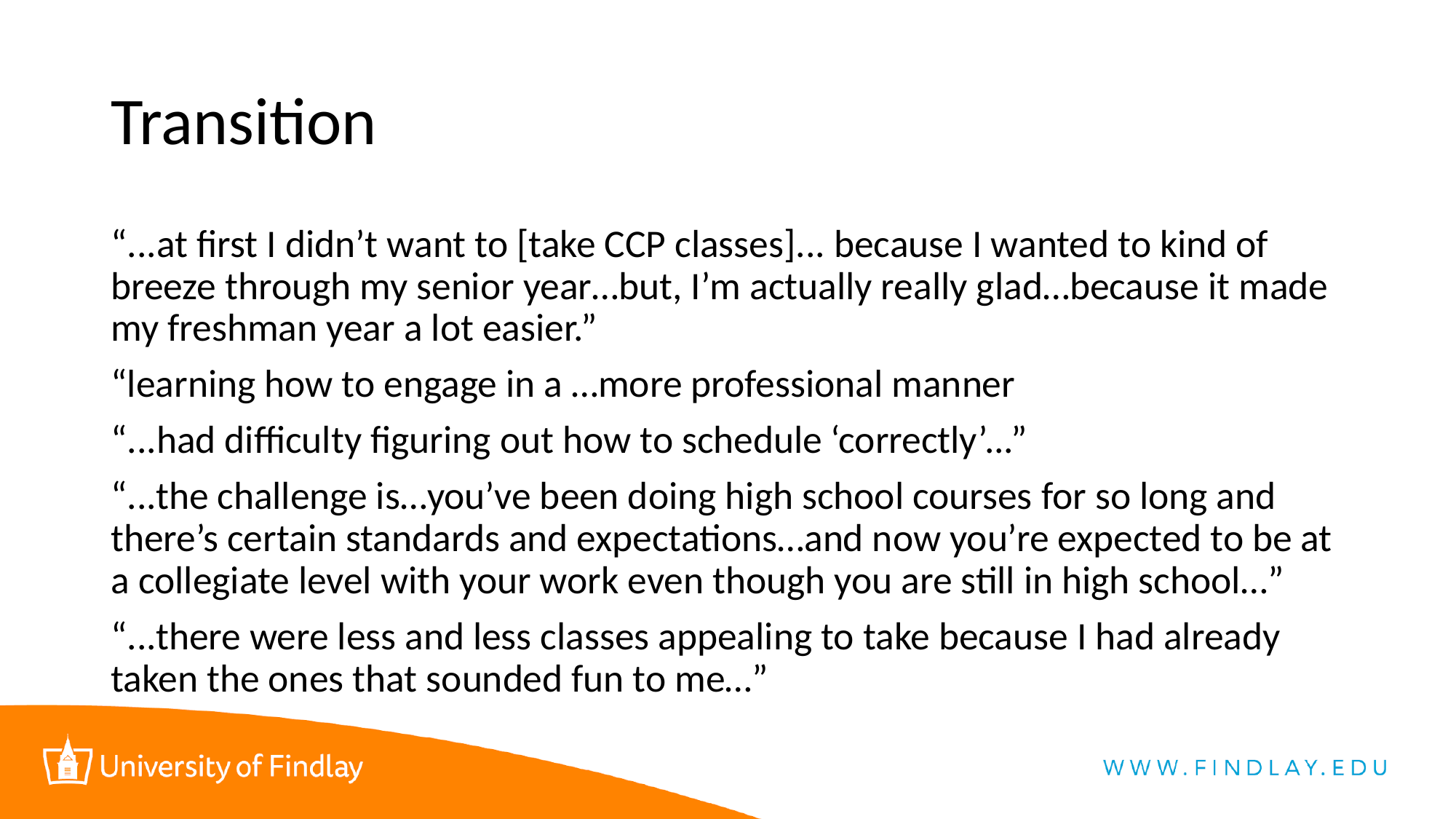

# Transition
“...at first I didn’t want to [take CCP classes]... because I wanted to kind of breeze through my senior year…but, I’m actually really glad…because it made my freshman year a lot easier.”
“learning how to engage in a …more professional manner
“...had difficulty figuring out how to schedule ‘correctly’...”
“...the challenge is…you’ve been doing high school courses for so long and there’s certain standards and expectations…and now you’re expected to be at a collegiate level with your work even though you are still in high school…”
“...there were less and less classes appealing to take because I had already taken the ones that sounded fun to me…”